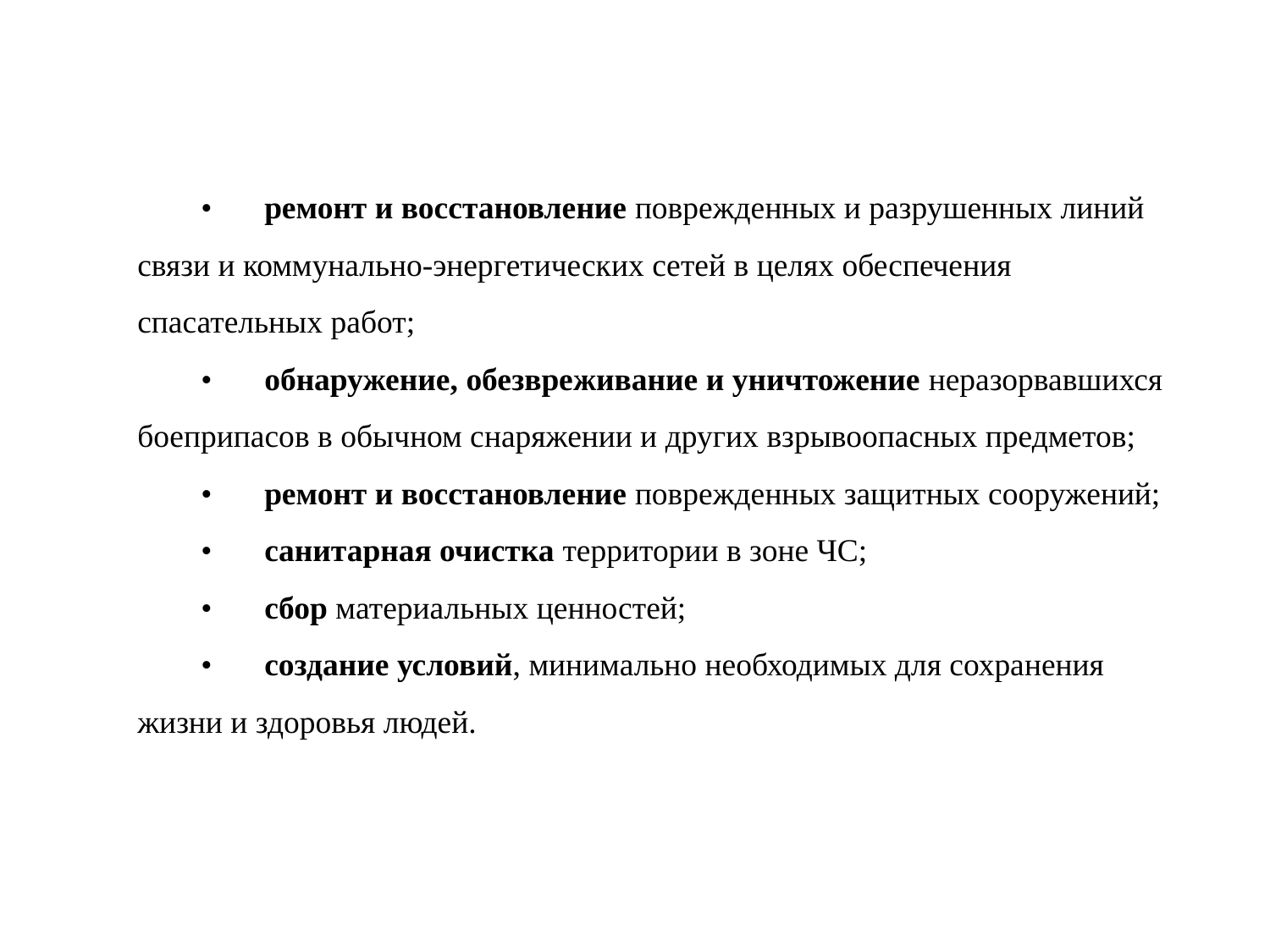

•	ремонт и восстановление поврежденных и разрушенных линий связи и коммунально-энергетических сетей в целях обеспечения спасательных работ;
•	обнаружение, обезвреживание и уничтожение неразорвавшихся боеприпасов в обычном снаряжении и других взрывоопасных предметов;
•	ремонт и восстановление поврежденных защитных сооружений;
•	санитарная очистка территории в зоне ЧС;
•	сбор материальных ценностей;
•	создание условий, минимально необходимых для сохранения жизни и здоровья людей.